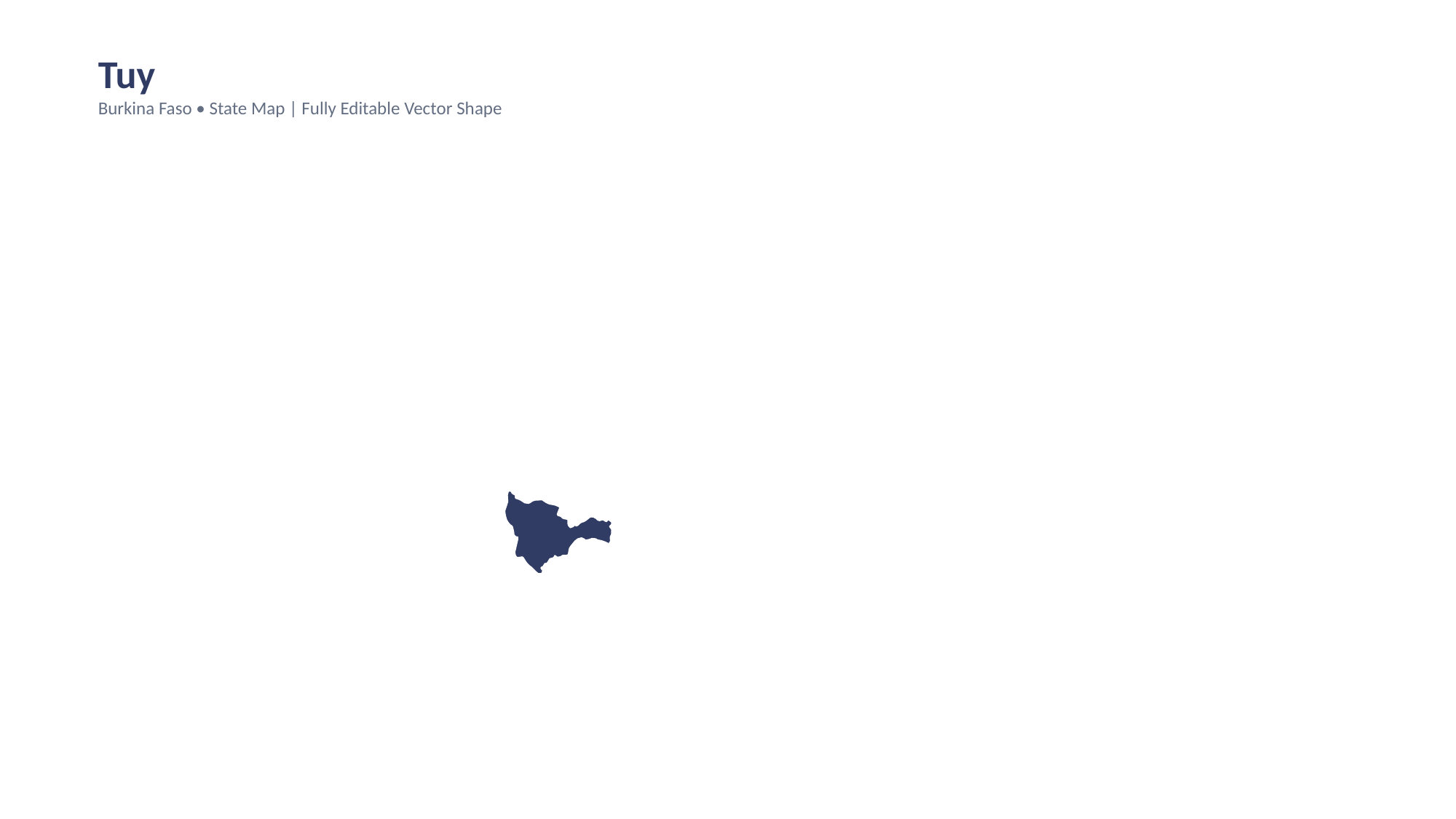

Tuy
Burkina Faso • State Map | Fully Editable Vector Shape